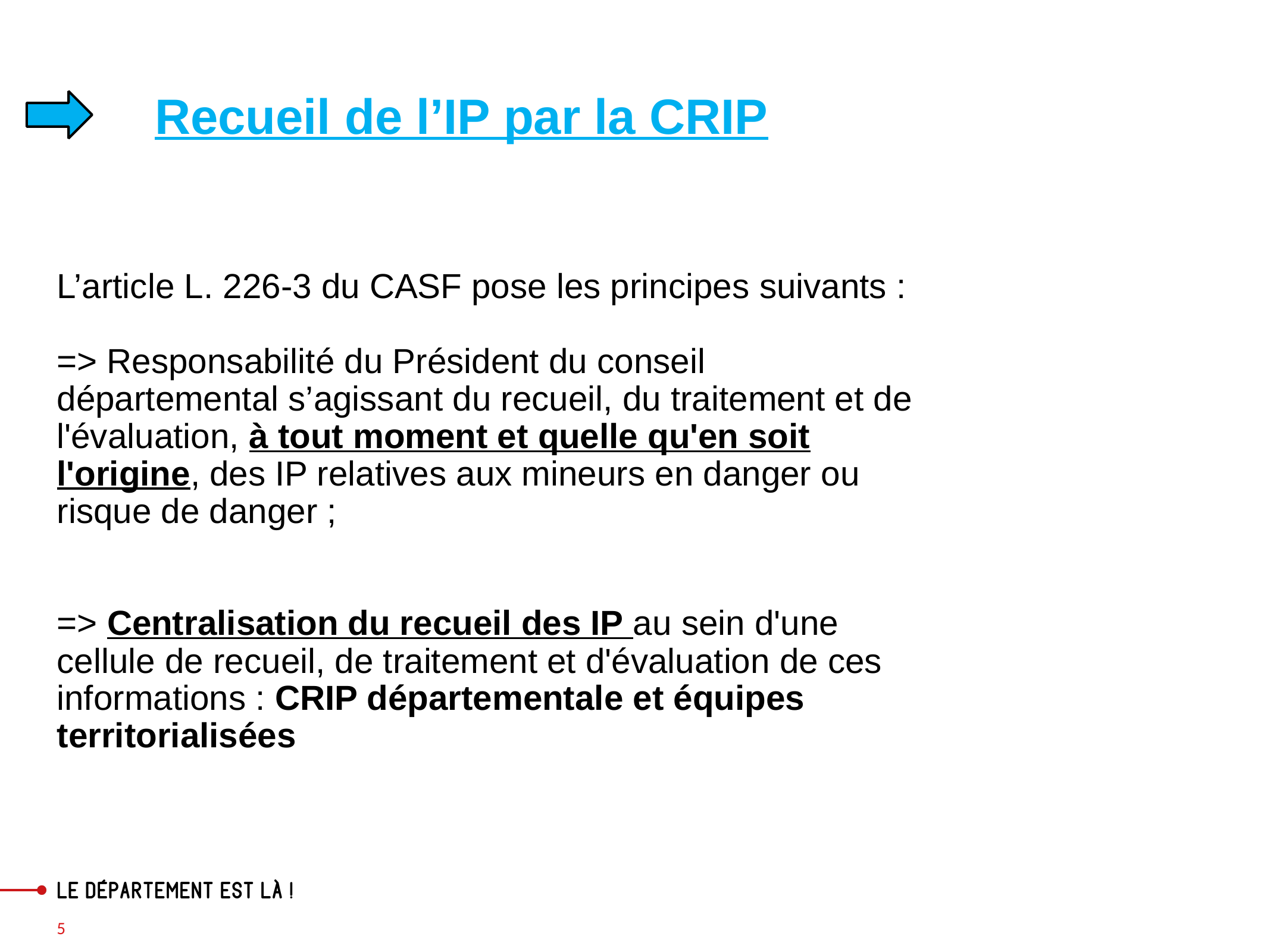

Recueil de l’IP par la CRIP

# L’article L. 226-3 du CASF pose les principes suivants : => Responsabilité du Président du conseil départemental s’agissant du recueil, du traitement et de l'évaluation, à tout moment et quelle qu'en soit l'origine, des IP relatives aux mineurs en danger ou risque de danger ; => Centralisation du recueil des IP au sein d'une cellule de recueil, de traitement et d'évaluation de ces informations : CRIP départementale et équipes territorialisées
5